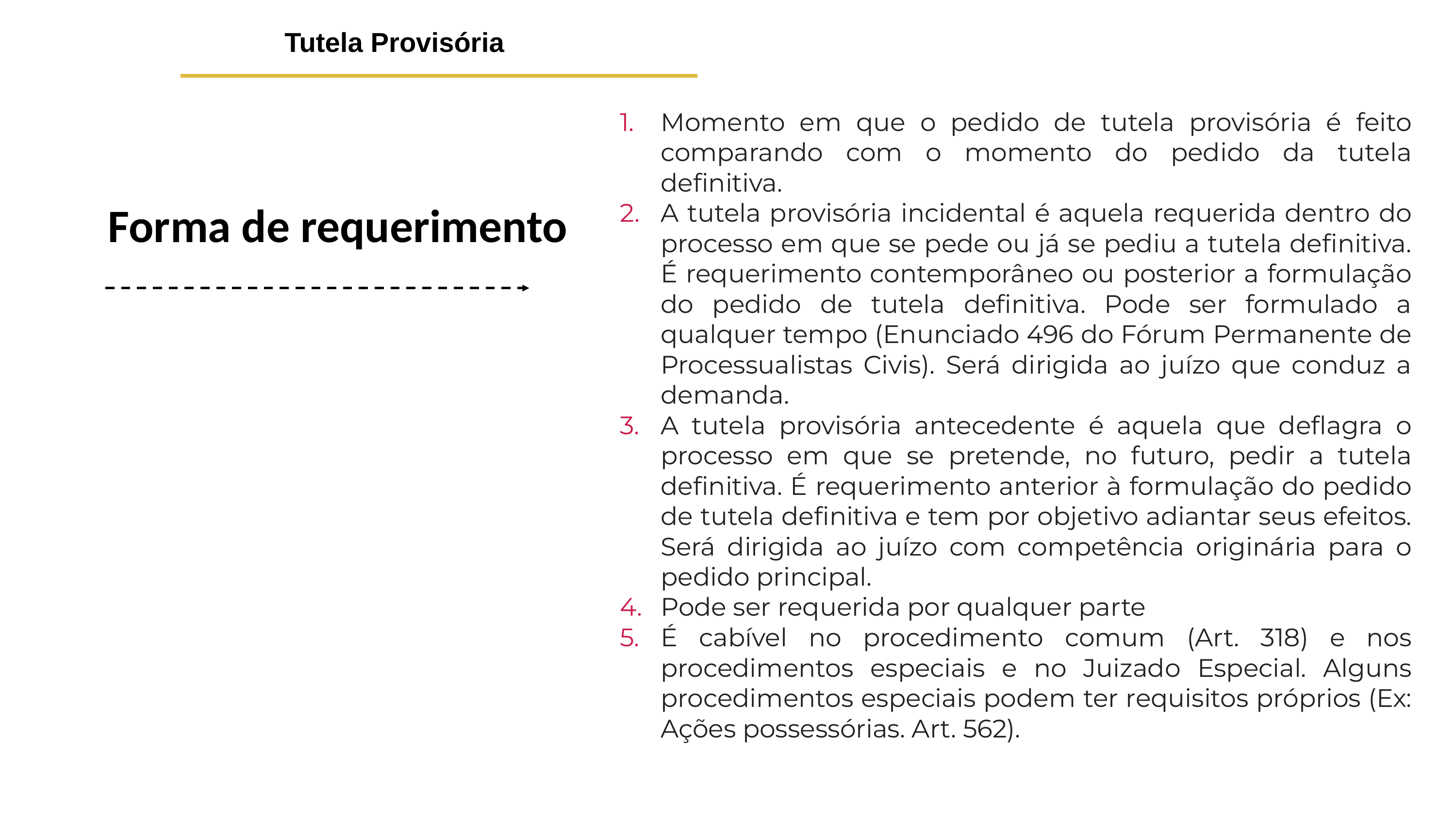

Tutela Provisória

Momento em que o pedido de tutela provisória é feito comparando com o momento do pedido da tutela definitiva.
A tutela provisória incidental é aquela requerida dentro do processo em que se pede ou já se pediu a tutela definitiva. É requerimento contemporâneo ou posterior a formulação do pedido de tutela definitiva. Pode ser formulado a qualquer tempo (Enunciado 496 do Fórum Permanente de Processualistas Civis). Será dirigida ao juízo que conduz a demanda.
A tutela provisória antecedente é aquela que deflagra o processo em que se pretende, no futuro, pedir a tutela definitiva. É requerimento anterior à formulação do pedido de tutela definitiva e tem por objetivo adiantar seus efeitos. Será dirigida ao juízo com competência originária para o pedido principal.
Pode ser requerida por qualquer parte
É cabível no procedimento comum (Art. 318) e nos procedimentos especiais e no Juizado Especial. Alguns procedimentos especiais podem ter requisitos próprios (Ex: Ações possessórias. Art. 562).
Forma de requerimento